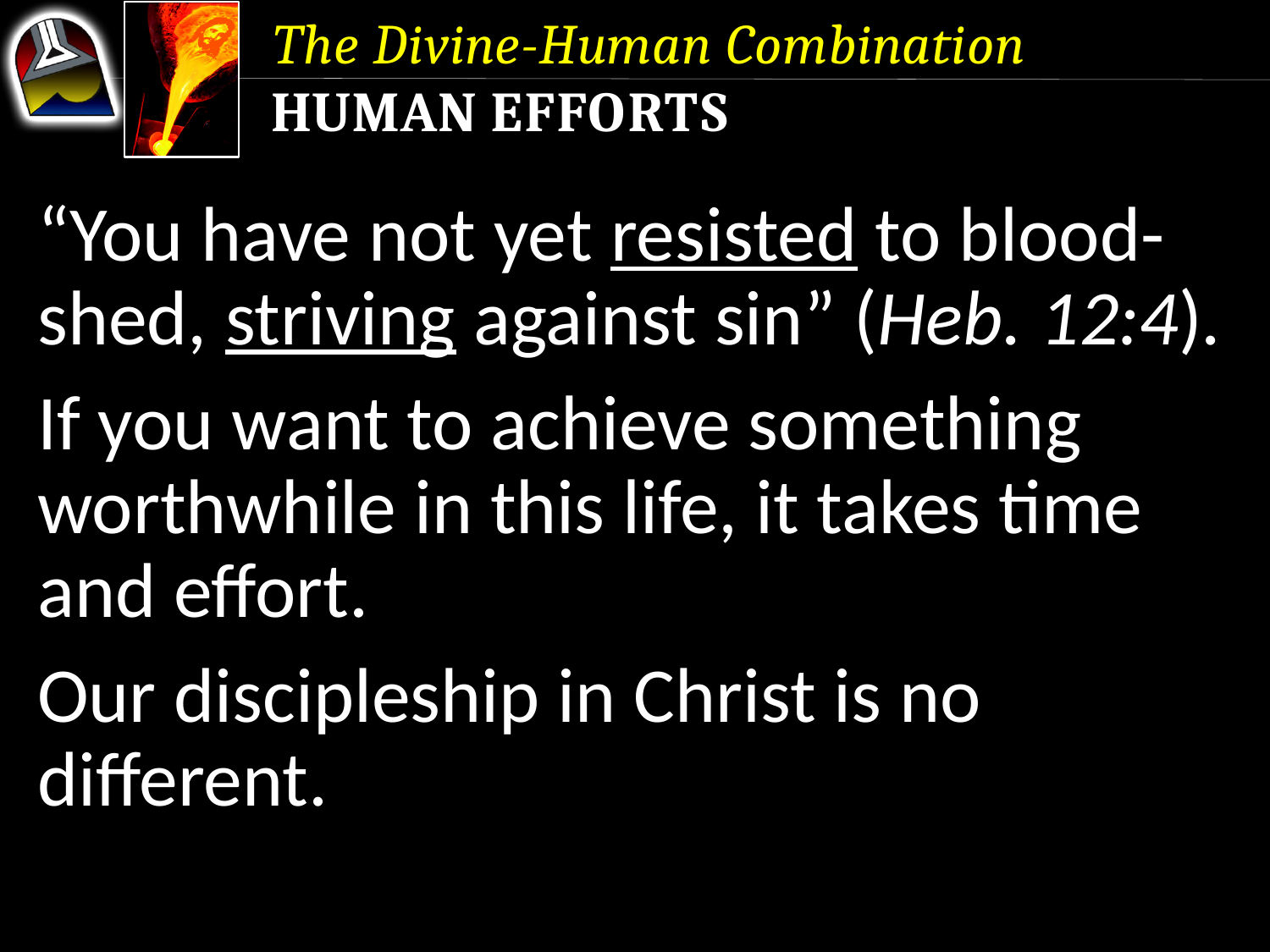

The Divine-Human Combination
Human Efforts
“You have not yet resisted to blood-shed, striving against sin” (Heb. 12:4).
If you want to achieve something worthwhile in this life, it takes time and effort.
Our discipleship in Christ is no different.